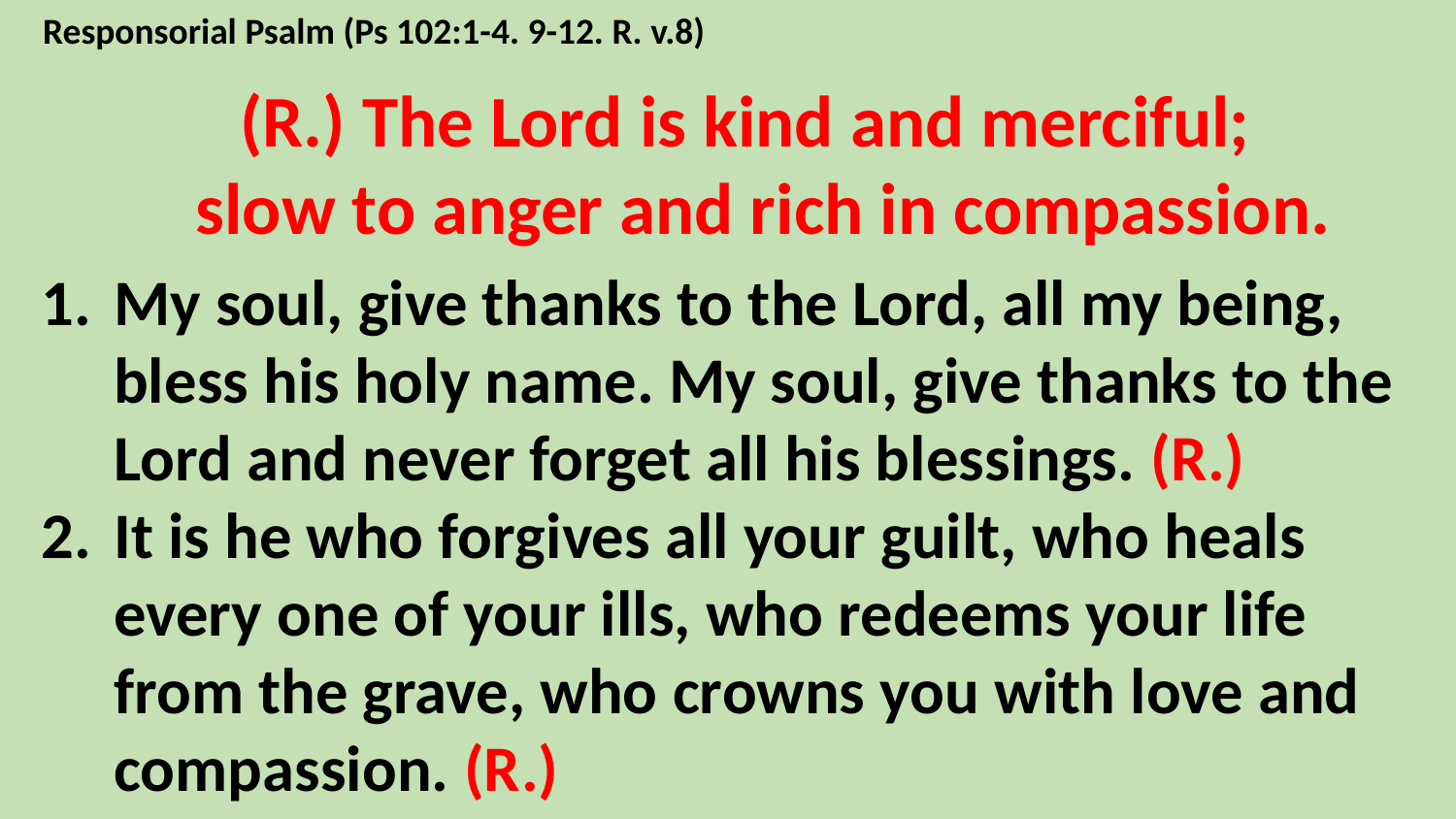

Responsorial Psalm (Ps 102:1-4. 9-12. R. v.8)
(R.) The Lord is kind and merciful;
slow to anger and rich in compassion.
1.	My soul, give thanks to the Lord, all my being, bless his holy name. My soul, give thanks to the Lord and never forget all his blessings. (R.)
2.	It is he who forgives all your guilt, who heals every one of your ills, who redeems your life from the grave, who crowns you with love and compassion. (R.)